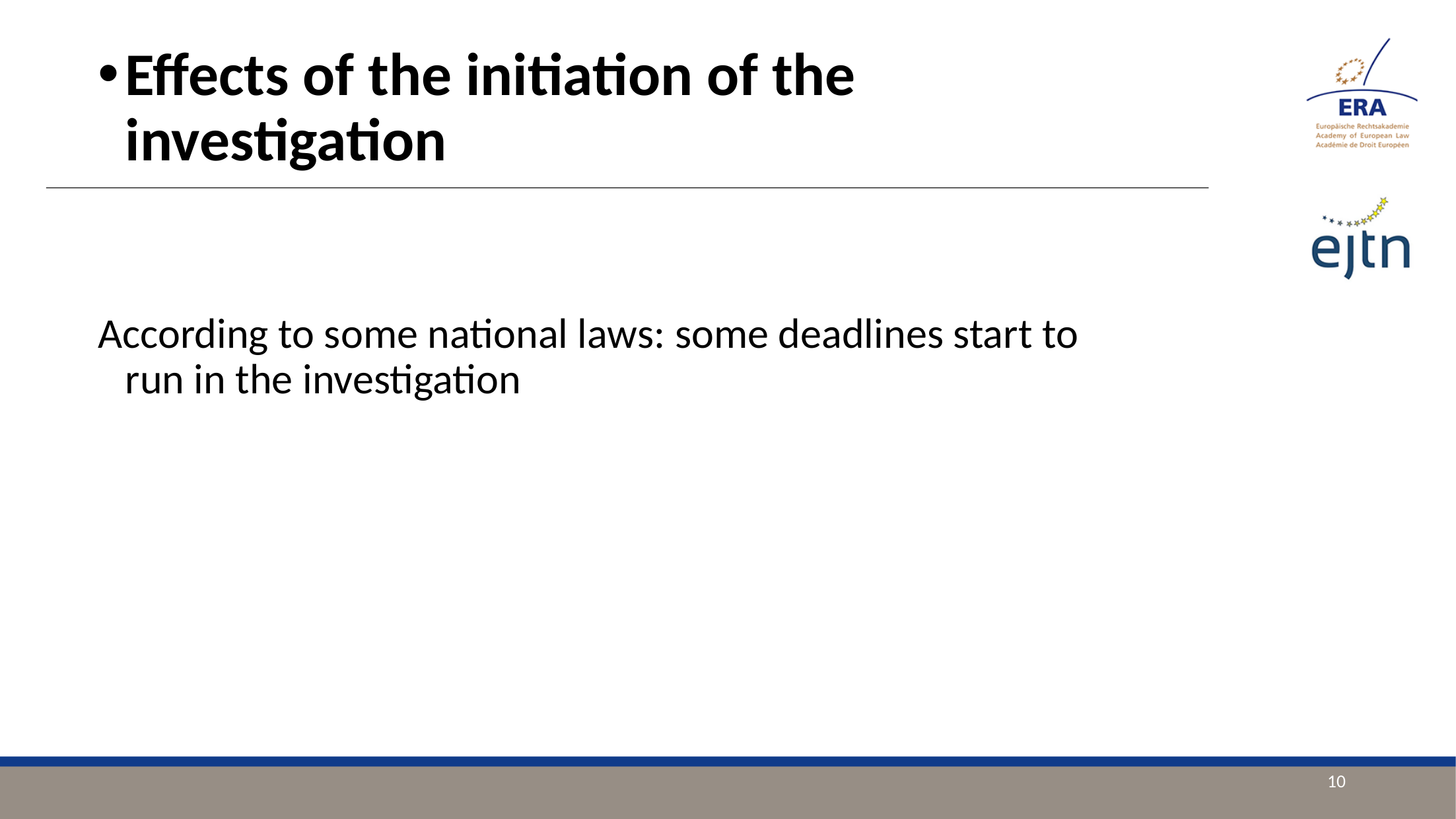

Effects of the initiation of the investigation
According to some national laws: some deadlines start to run in the investigation
10